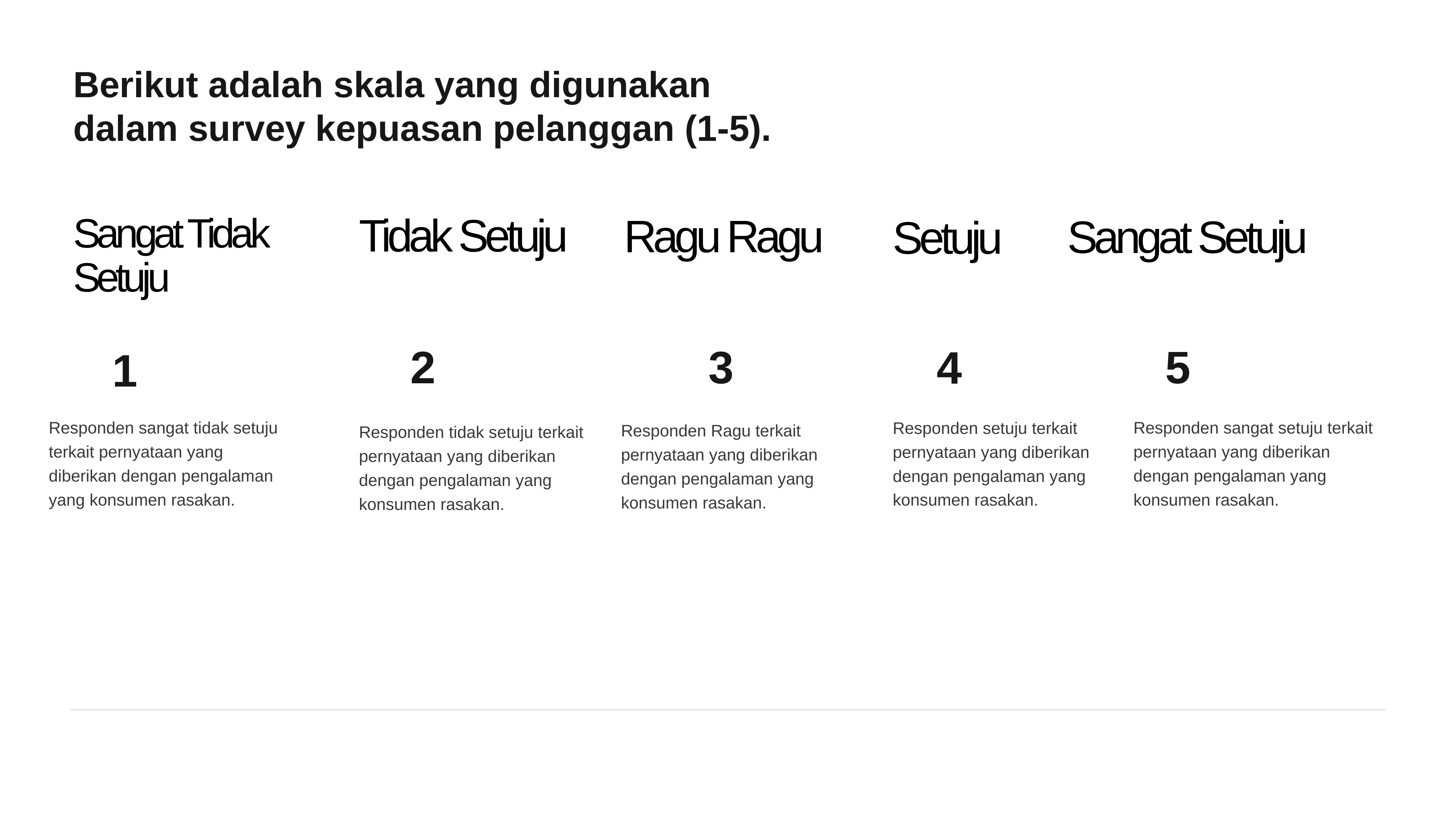

Berikut adalah skala yang digunakan dalam survey kepuasan pelanggan (1-5).
Sangat Tidak Setuju
Tidak Setuju
Ragu Ragu
Sangat Setuju
Setuju
5
2
3
4
1

Responden sangat tidak setuju terkait pernyataan yang diberikan dengan pengalaman yang konsumen rasakan.
Responden sangat setuju terkait pernyataan yang diberikan dengan pengalaman yang konsumen rasakan.
Responden setuju terkait pernyataan yang diberikan dengan pengalaman yang konsumen rasakan.
Responden Ragu terkait pernyataan yang diberikan dengan pengalaman yang konsumen rasakan.
Responden tidak setuju terkait pernyataan yang diberikan dengan pengalaman yang konsumen rasakan.